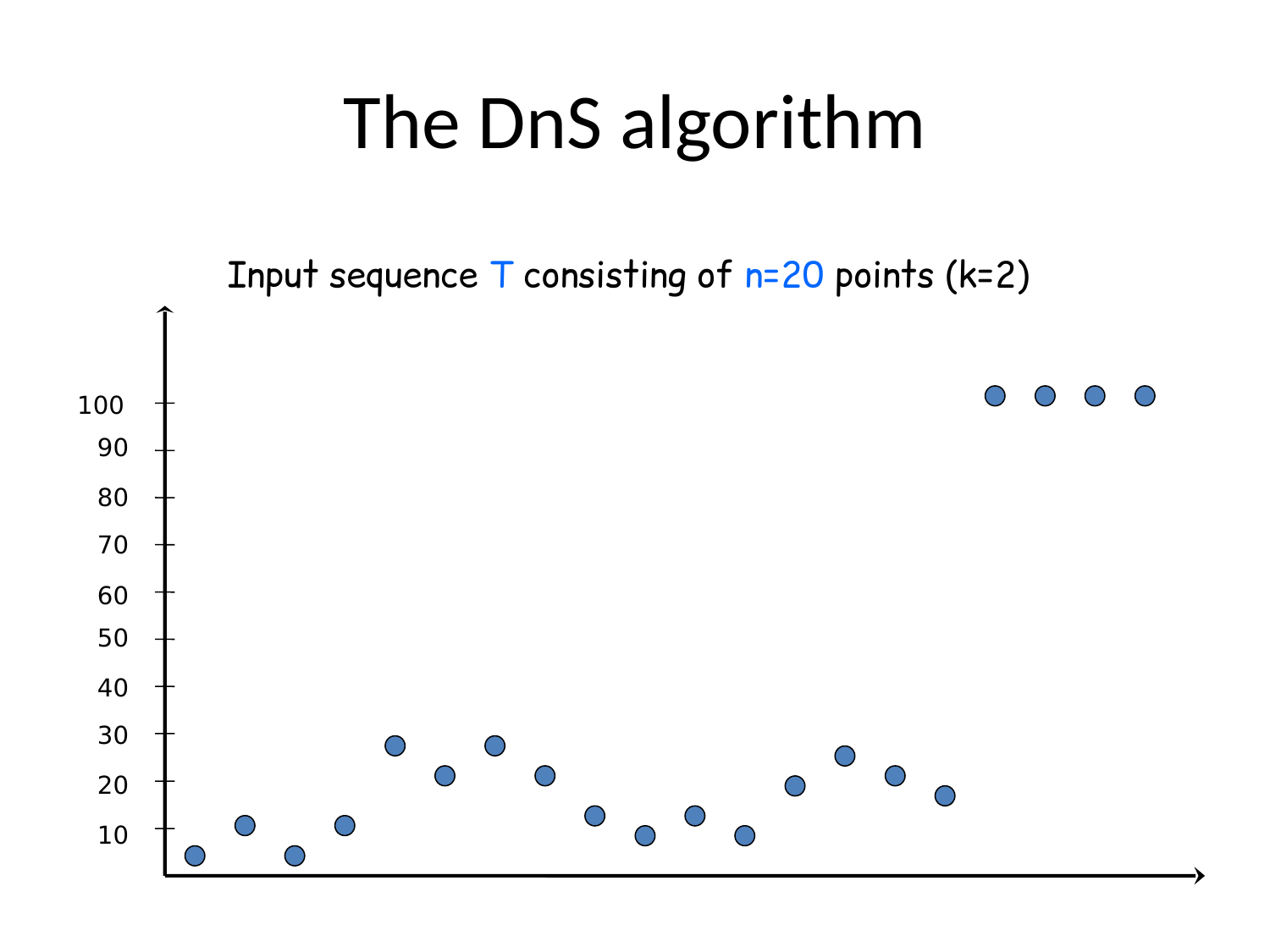

# The DnS algorithm
Input sequence T consisting of n=20 points (k=2)

100

90

80

70

60

50

40

30

20

10